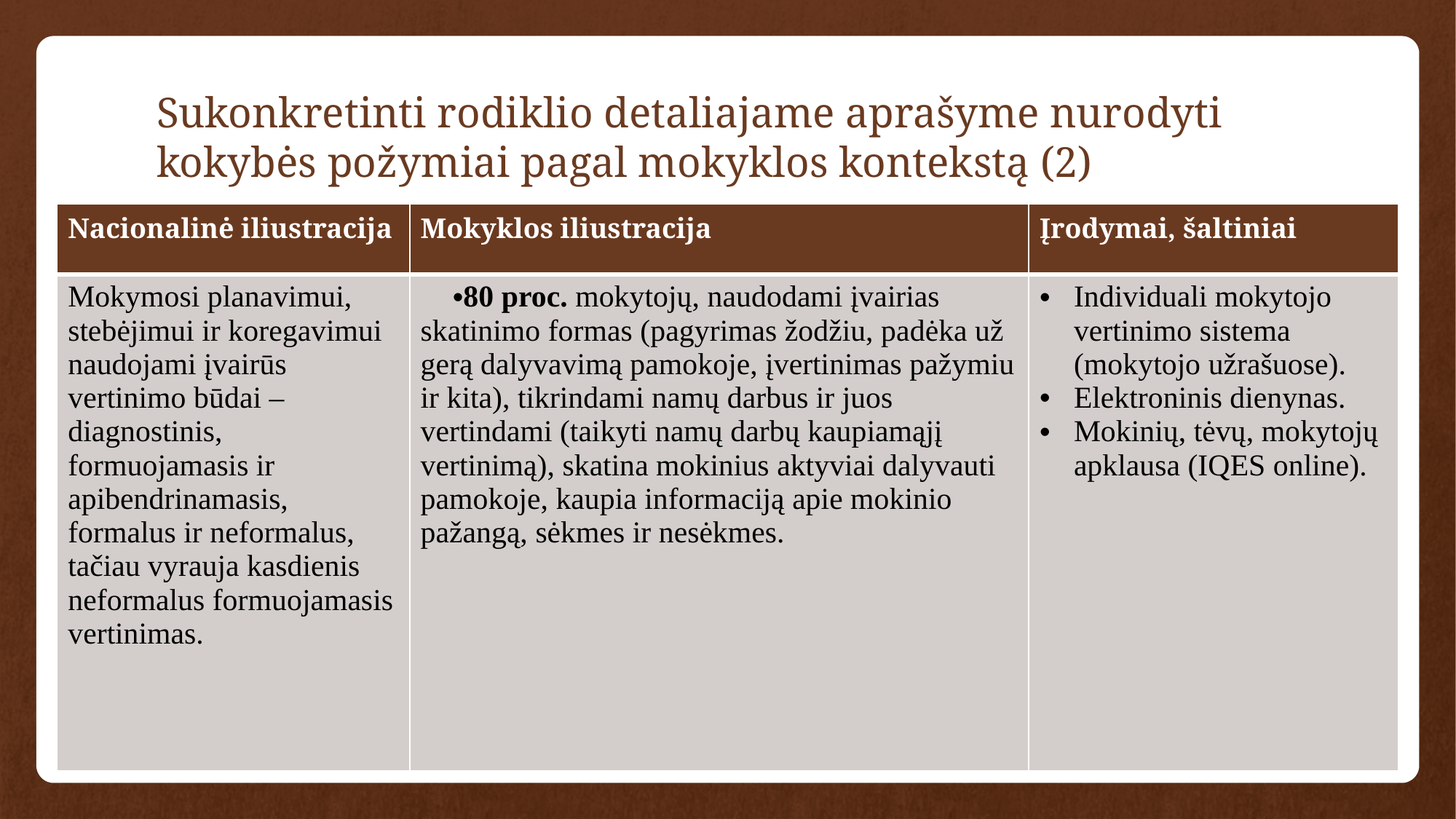

# Sukonkretinti rodiklio detaliajame aprašyme nurodyti kokybės požymiai pagal mokyklos kontekstą (2)
| Nacionalinė iliustracija | Mokyklos iliustracija | Įrodymai, šaltiniai |
| --- | --- | --- |
| Mokymosi planavimui, stebėjimui ir koregavimui naudojami įvairūs vertinimo būdai – diagnostinis, formuojamasis ir apibendrinamasis, formalus ir neformalus, tačiau vyrauja kasdienis neformalus formuojamasis vertinimas. | 80 proc. mokytojų, naudodami įvairias skatinimo formas (pagyrimas žodžiu, padėka už gerą dalyvavimą pamokoje, įvertinimas pažymiu ir kita), tikrindami namų darbus ir juos vertindami (taikyti namų darbų kaupiamąjį vertinimą), skatina mokinius aktyviai dalyvauti pamokoje, kaupia informaciją apie mokinio pažangą, sėkmes ir nesėkmes. | Individuali mokytojo vertinimo sistema (mokytojo užrašuose). Elektroninis dienynas. Mokinių, tėvų, mokytojų apklausa (IQES online). |